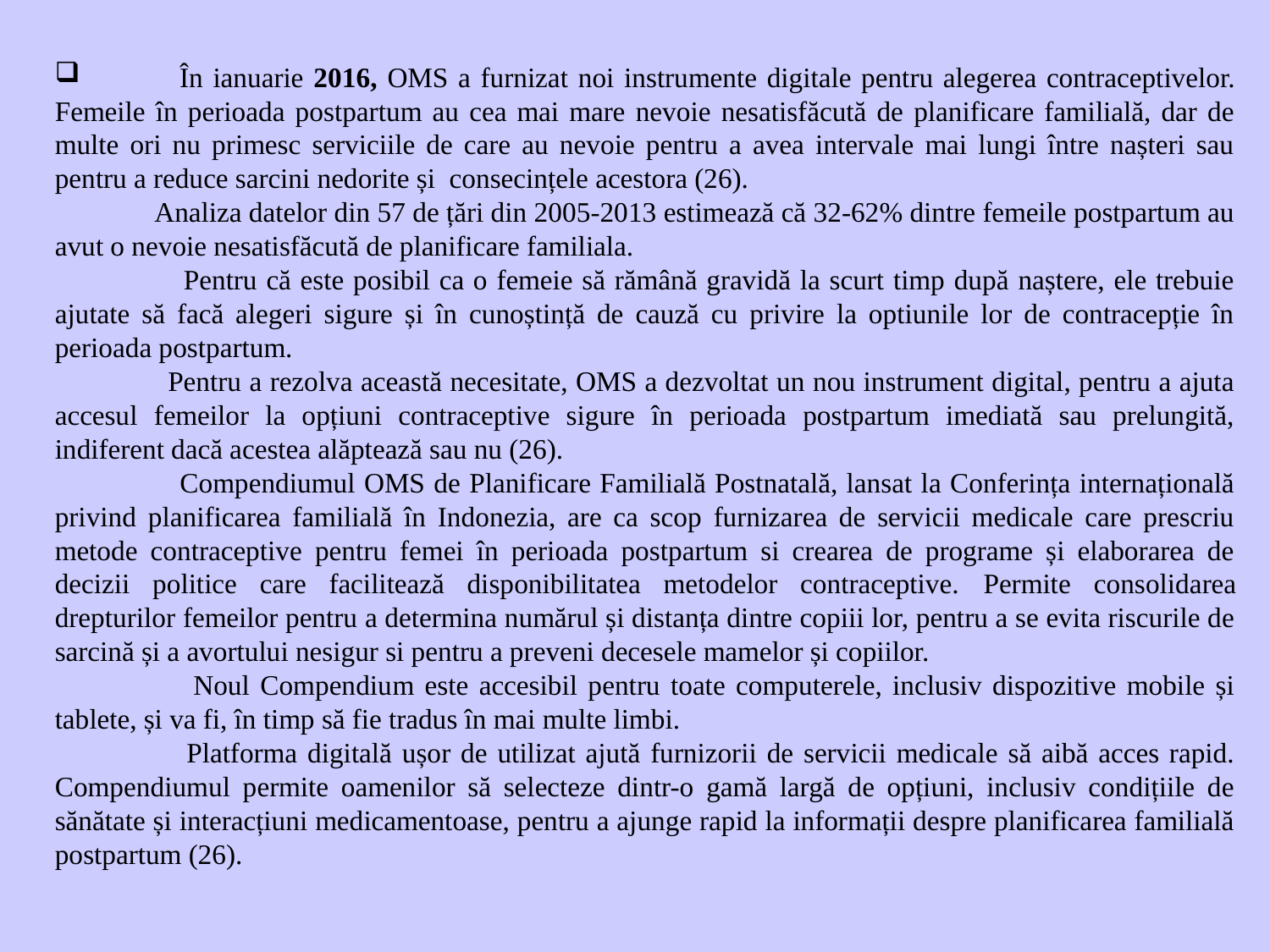

În ianuarie 2016, OMS a furnizat noi instrumente digitale pentru alegerea contraceptivelor. Femeile în perioada postpartum au cea mai mare nevoie nesatisfăcută de planificare familială, dar de multe ori nu primesc serviciile de care au nevoie pentru a avea intervale mai lungi între nașteri sau pentru a reduce sarcini nedorite și  consecințele acestora (26).
              Analiza datelor din 57 de țări din 2005-2013 estimează că 32-62% dintre femeile postpartum au avut o nevoie nesatisfăcută de planificare familiala.
              Pentru că este posibil ca o femeie să rămână gravidă la scurt timp după naștere, ele trebuie ajutate să facă alegeri sigure și în cunoștință de cauză cu privire la optiunile lor de contracepție în perioada postpartum.
              Pentru a rezolva această necesitate, OMS a dezvoltat un nou instrument digital, pentru a ajuta accesul femeilor la opțiuni contraceptive sigure în perioada postpartum imediată sau prelungită, indiferent dacă acestea alăptează sau nu (26).
              Compendiumul OMS de Planificare Familială Postnatală, lansat la Conferința internațională privind planificarea familială în Indonezia, are ca scop furnizarea de servicii medicale care prescriu metode contraceptive pentru femei în perioada postpartum si crearea de programe și elaborarea de decizii politice care facilitează disponibilitatea metodelor contraceptive. Permite consolidarea drepturilor femeilor pentru a determina numărul și distanța dintre copiii lor, pentru a se evita riscurile de sarcină și a avortului nesigur si pentru a preveni decesele mamelor și copiilor.
             Noul Compendium este accesibil pentru toate computerele, inclusiv dispozitive mobile și tablete, și va fi, în timp să fie tradus în mai multe limbi.
             Platforma digitală ușor de utilizat ajută furnizorii de servicii medicale să aibă acces rapid. Compendiumul permite oamenilor să selecteze dintr-o gamă largă de opțiuni, inclusiv condițiile de sănătate și interacțiuni medicamentoase, pentru a ajunge rapid la informații despre planificarea familială postpartum (26).